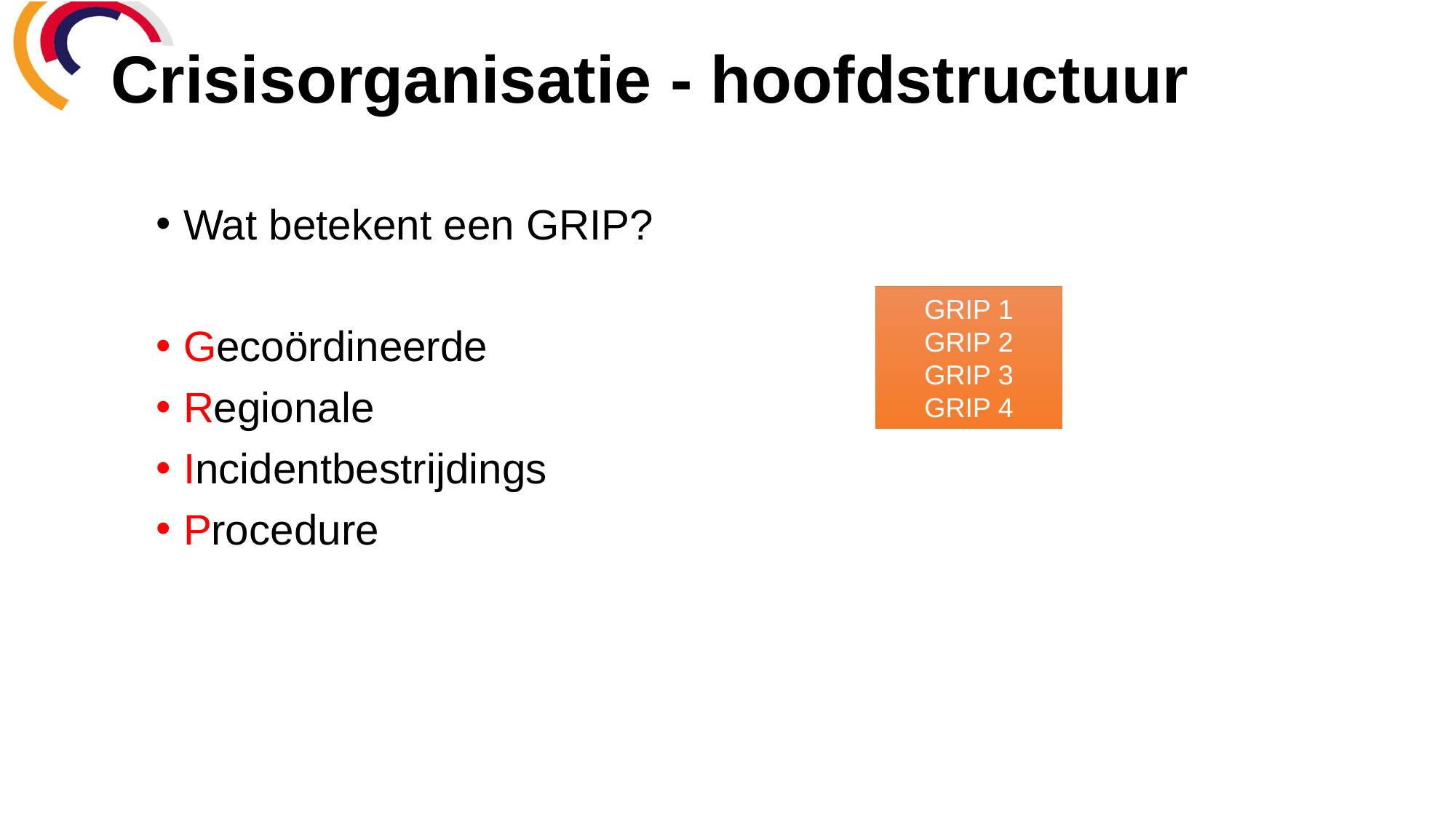

# Crisisorganisatie - hoofdstructuur

Wat betekent een GRIP?

Gecoördineerde
Regionale
Incidentbestrijdings
Procedure
GRIP 1
GRIP 2
GRIP 3
GRIP 4